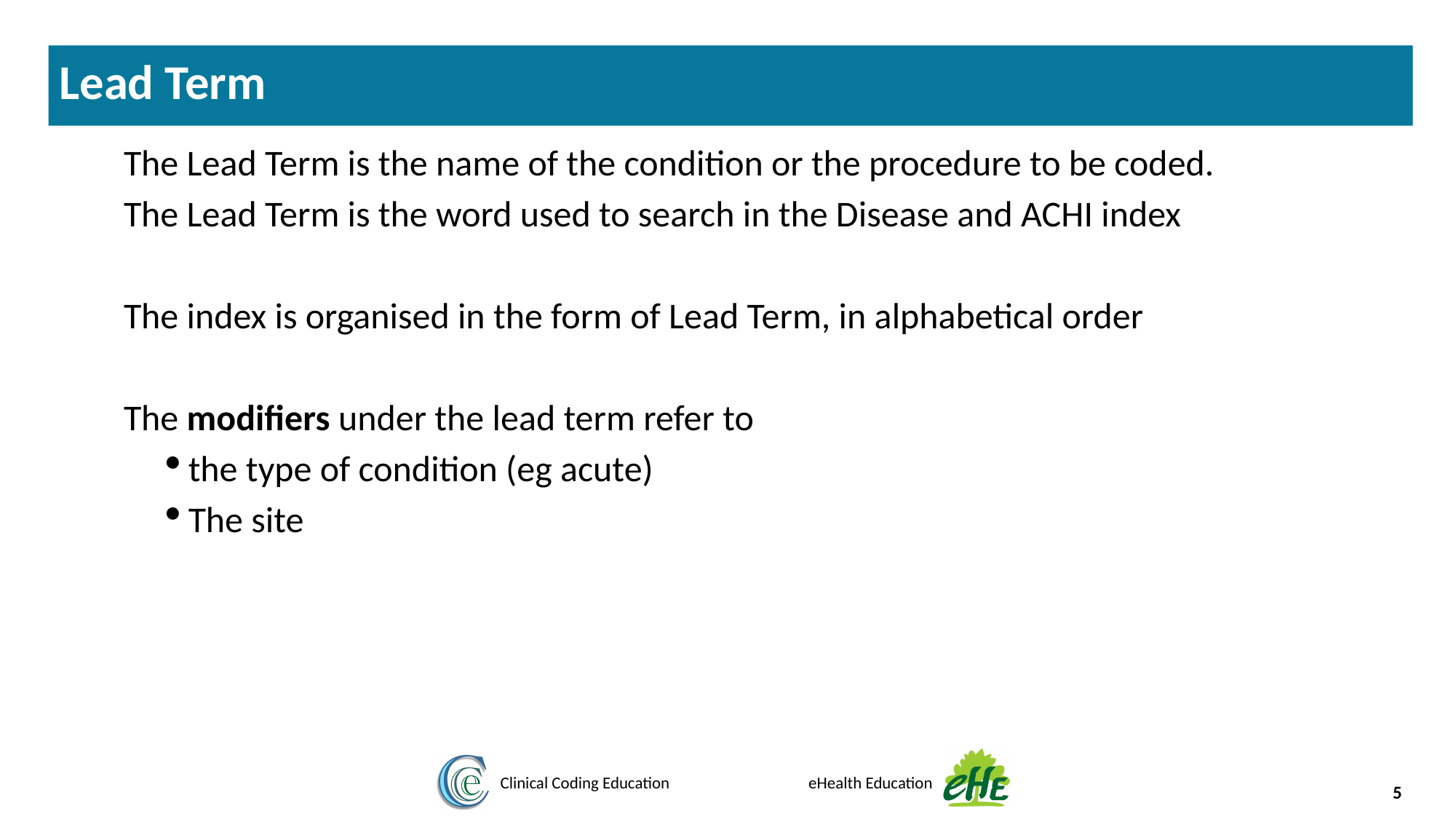

Lead Term
The Lead Term is the name of the condition or the procedure to be coded.
The Lead Term is the word used to search in the Disease and ACHI index

The index is organised in the form of Lead Term, in alphabetical order

The modifiers under the lead term refer to
the type of condition (eg acute)
The site

5